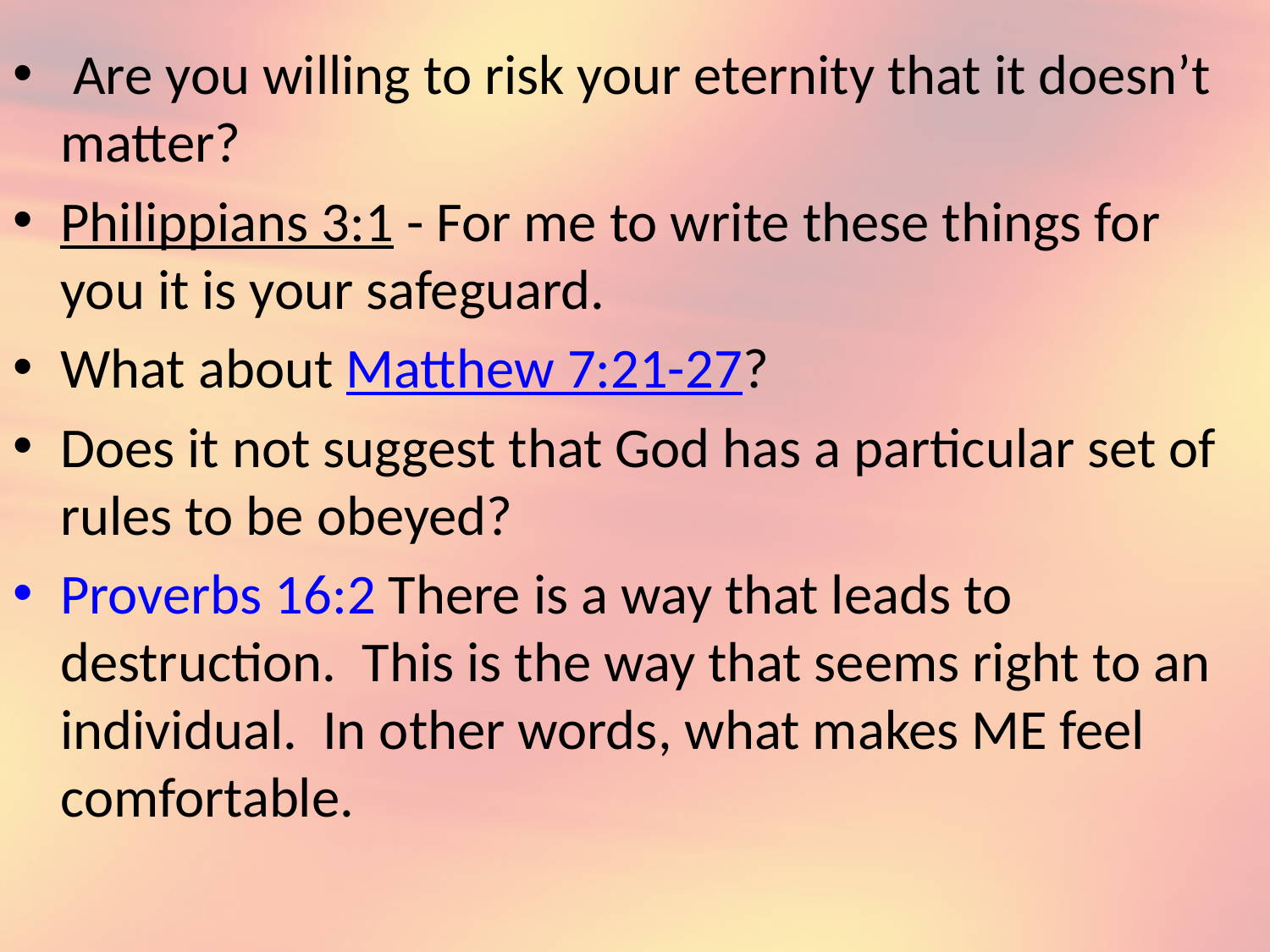

Are you willing to risk your eternity that it doesn’t matter?
Philippians 3:1 - For me to write these things for you it is your safeguard.
What about Matthew 7:21-27?
Does it not suggest that God has a particular set of rules to be obeyed?
Proverbs 16:2 There is a way that leads to destruction.  This is the way that seems right to an individual.  In other words, what makes ME feel comfortable.